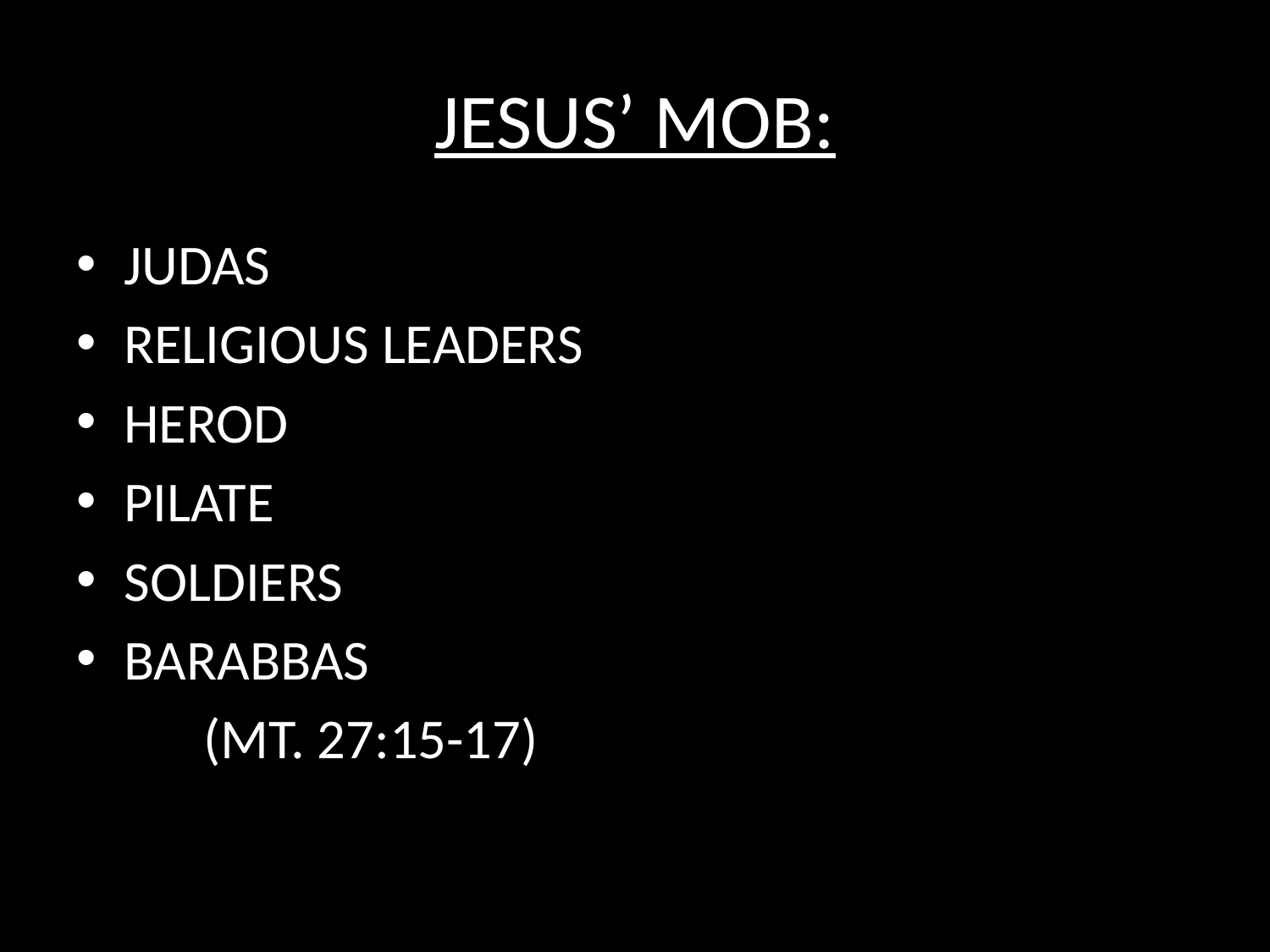

# JESUS’ MOB:
JUDAS
RELIGIOUS LEADERS
HEROD
PILATE
SOLDIERS
BARABBAS
	(MT. 27:15-17)